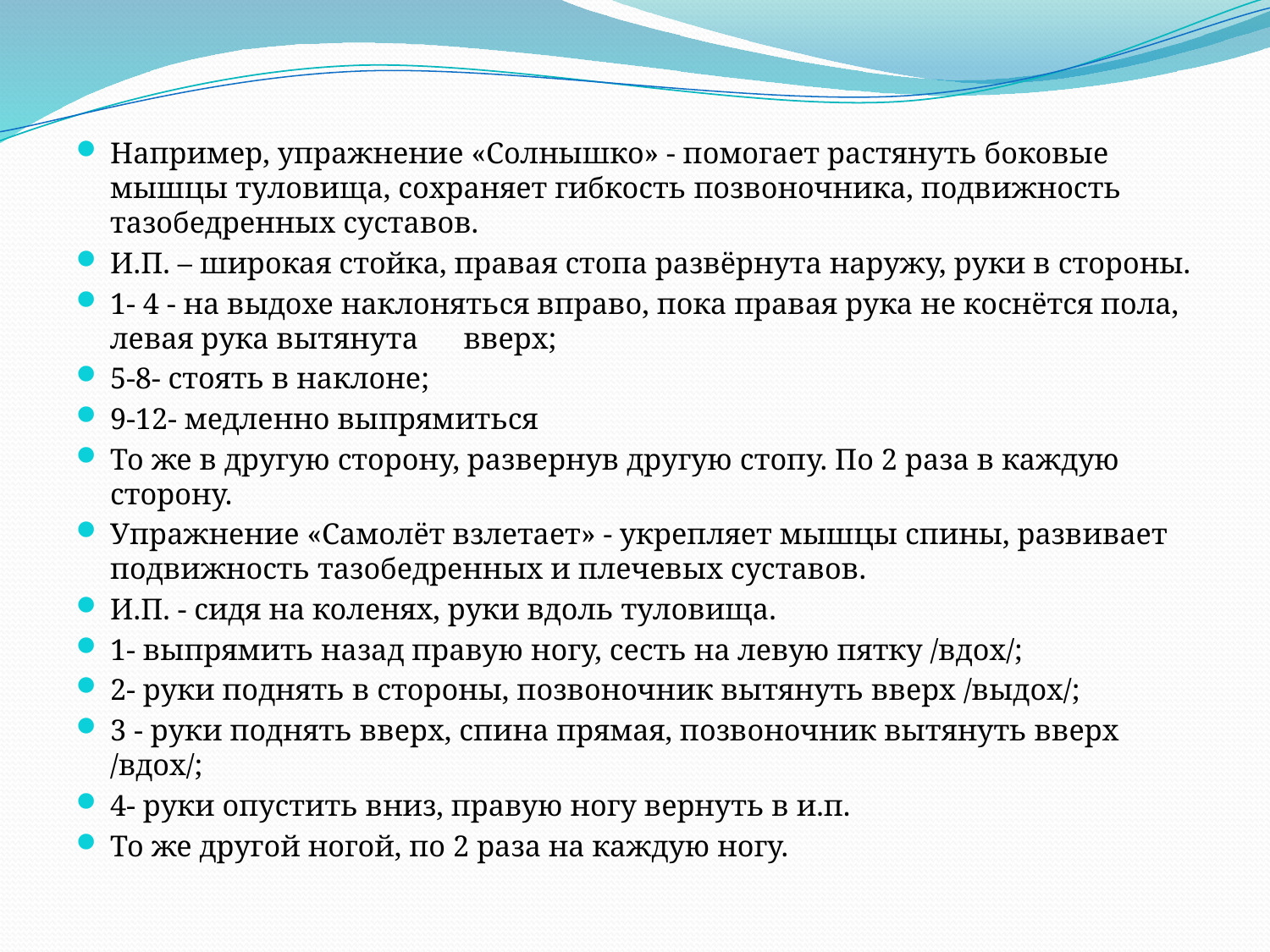

Например, упражнение «Солнышко» - помогает растянуть боковые мышцы туловища, сохраняет гибкость позвоночника, подвижность тазобедренных суставов.
И.П. – широкая стойка, правая стопа развёрнута наружу, руки в стороны.
1- 4 - на выдохе наклоняться вправо, пока правая рука не коснётся пола, левая рука вытянута      вверх;
5-8- стоять в наклоне;
9-12- медленно выпрямиться
То же в другую сторону, развернув другую стопу. По 2 раза в каждую сторону.
Упражнение «Самолёт взлетает» - укрепляет мышцы спины, развивает подвижность тазобедренных и плечевых суставов.
И.П. - сидя на коленях, руки вдоль туловища.
1- выпрямить назад правую ногу, сесть на левую пятку /вдох/;
2- руки поднять в стороны, позвоночник вытянуть вверх /выдох/;
3 - руки поднять вверх, спина прямая, позвоночник вытянуть вверх /вдох/;
4- руки опустить вниз, правую ногу вернуть в и.п.
То же другой ногой, по 2 раза на каждую ногу.